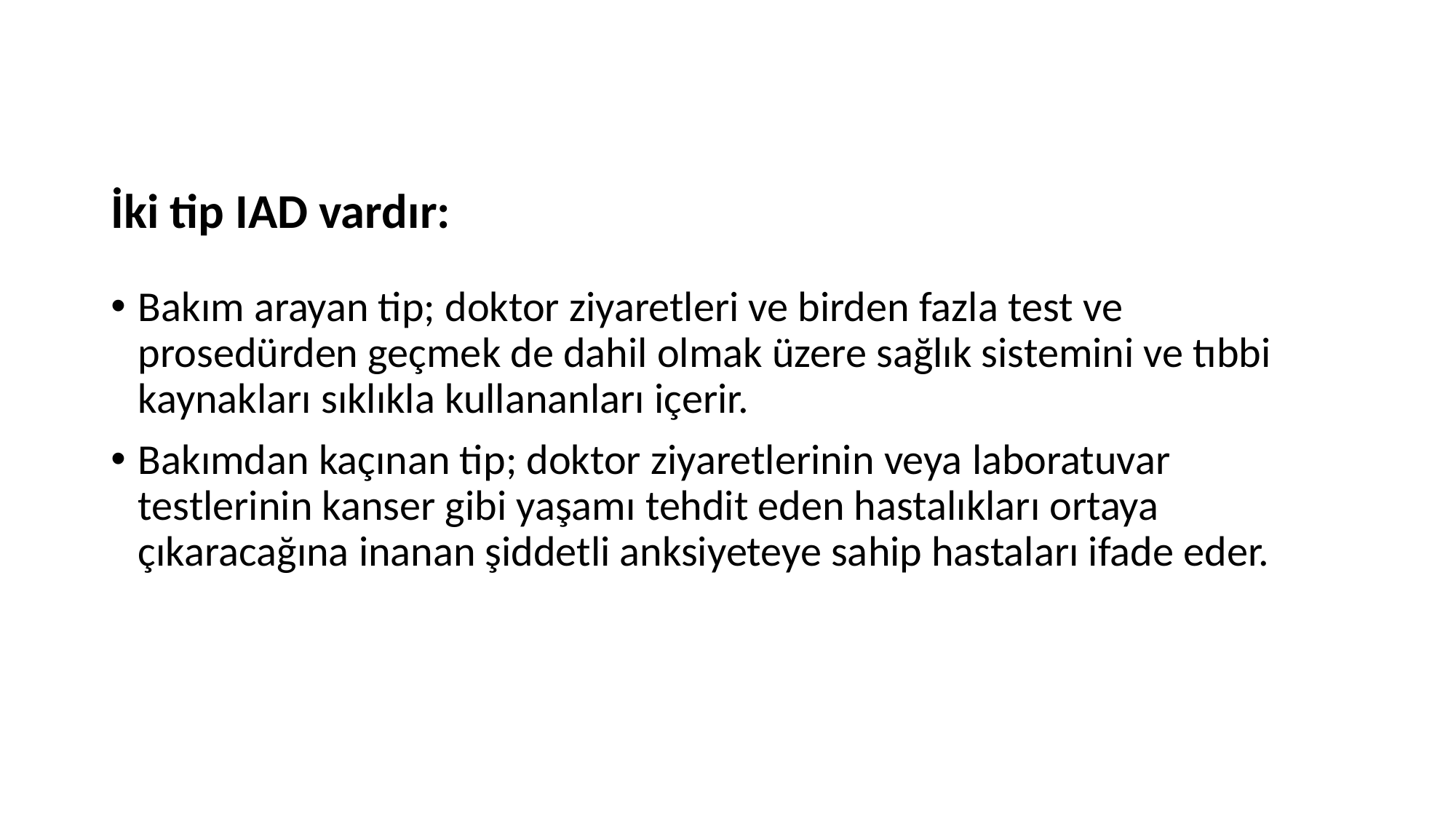

# İki tip IAD vardır:
Bakım arayan tip; doktor ziyaretleri ve birden fazla test ve prosedürden geçmek de dahil olmak üzere sağlık sistemini ve tıbbi kaynakları sıklıkla kullananları içerir.
Bakımdan kaçınan tip; doktor ziyaretlerinin veya laboratuvar testlerinin kanser gibi yaşamı tehdit eden hastalıkları ortaya çıkaracağına inanan şiddetli anksiyeteye sahip hastaları ifade eder.